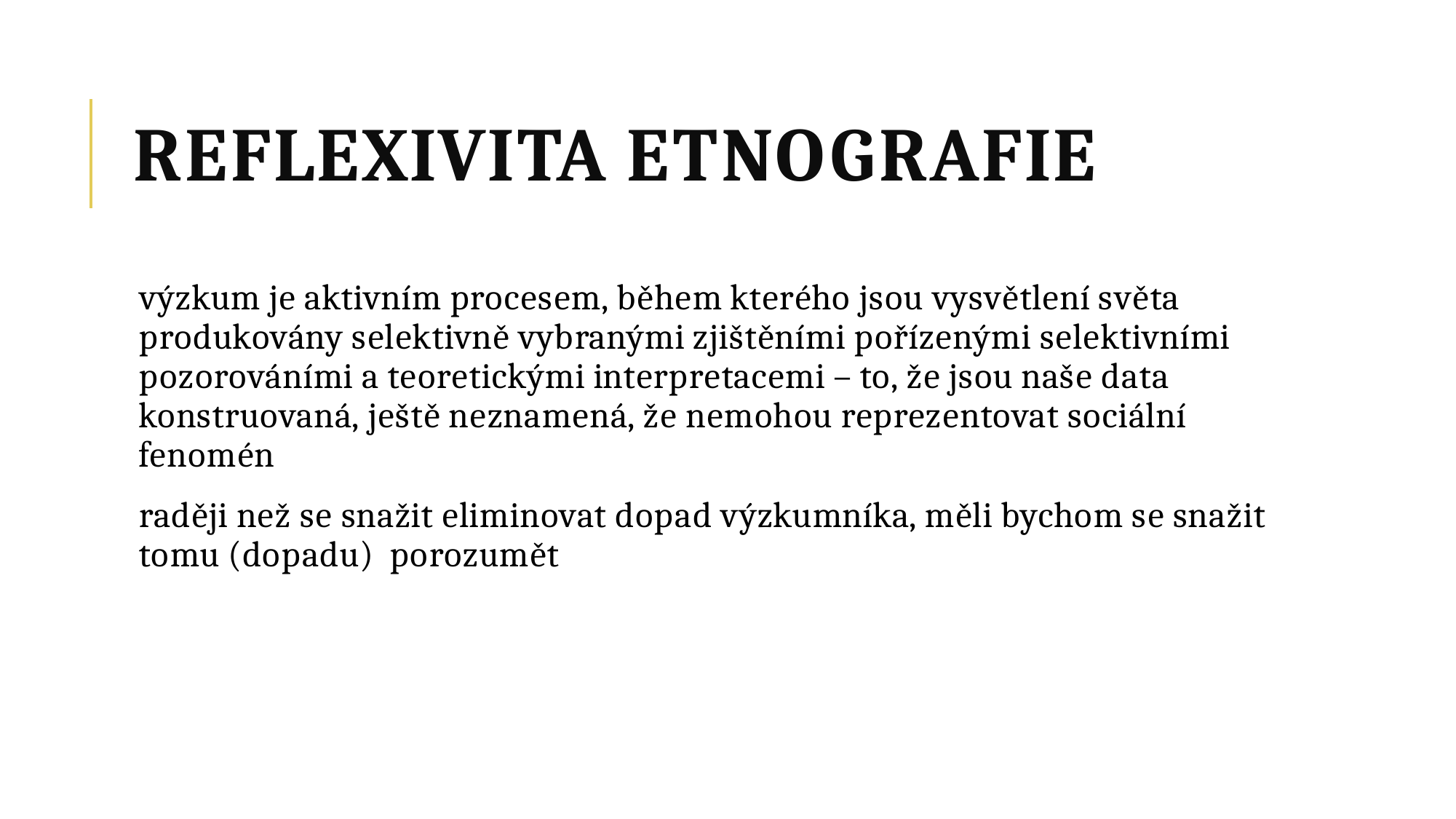

# REFLEXIVITA ETNOGRAFIE
výzkum je aktivním procesem, během kterého jsou vysvětlení světa produkovány selektivně vybranými zjištěními pořízenými selektivními pozorováními a teoretickými interpretacemi – to, že jsou naše data konstruovaná, ještě neznamená, že nemohou reprezentovat sociální fenomén
raději než se snažit eliminovat dopad výzkumníka, měli bychom se snažit tomu (dopadu)  porozumět